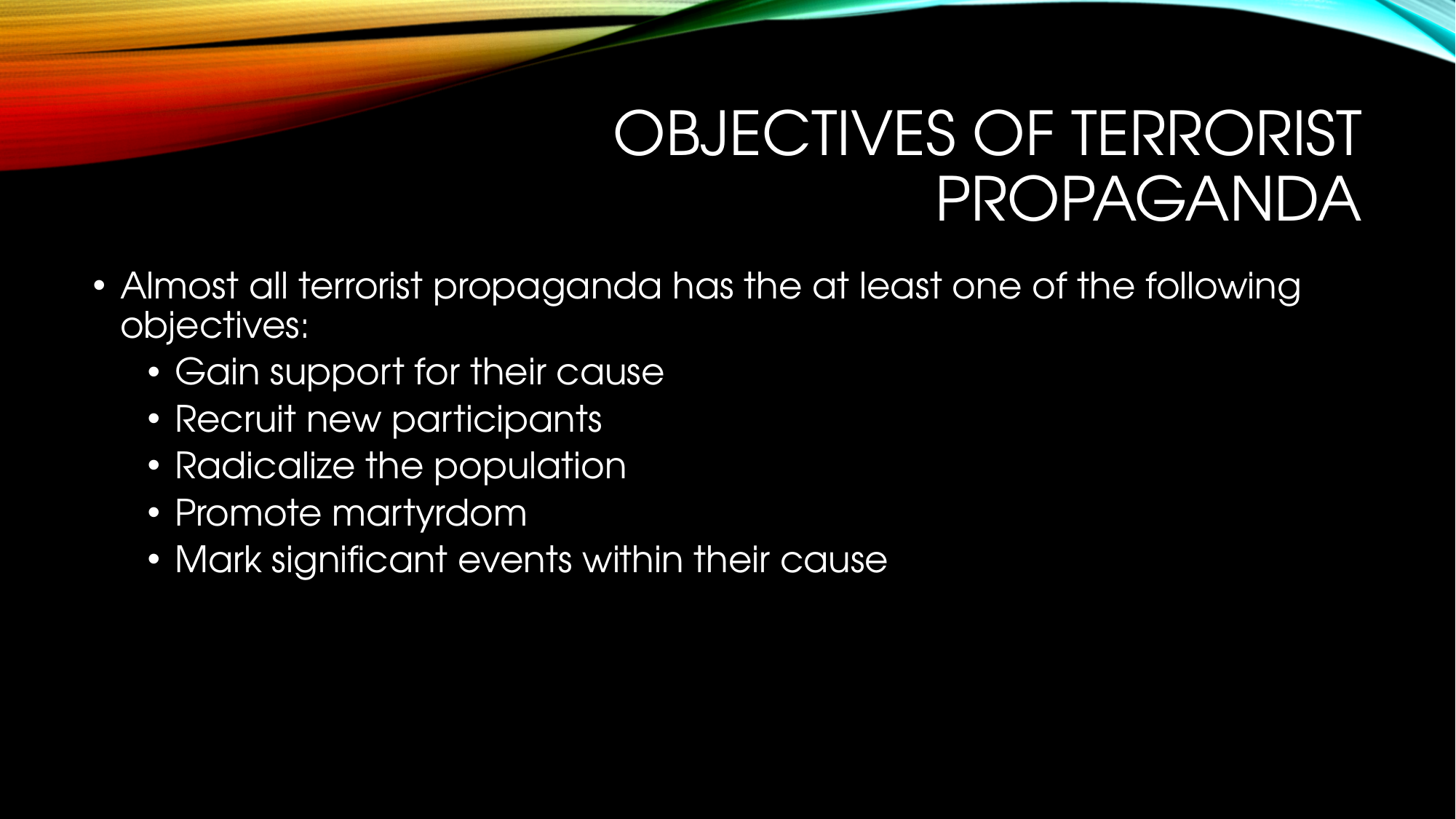

# Objectives of terrorist Propaganda
Almost all terrorist propaganda has the at least one of the following objectives:
Gain support for their cause
Recruit new participants
Radicalize the population
Promote martyrdom
Mark significant events within their cause